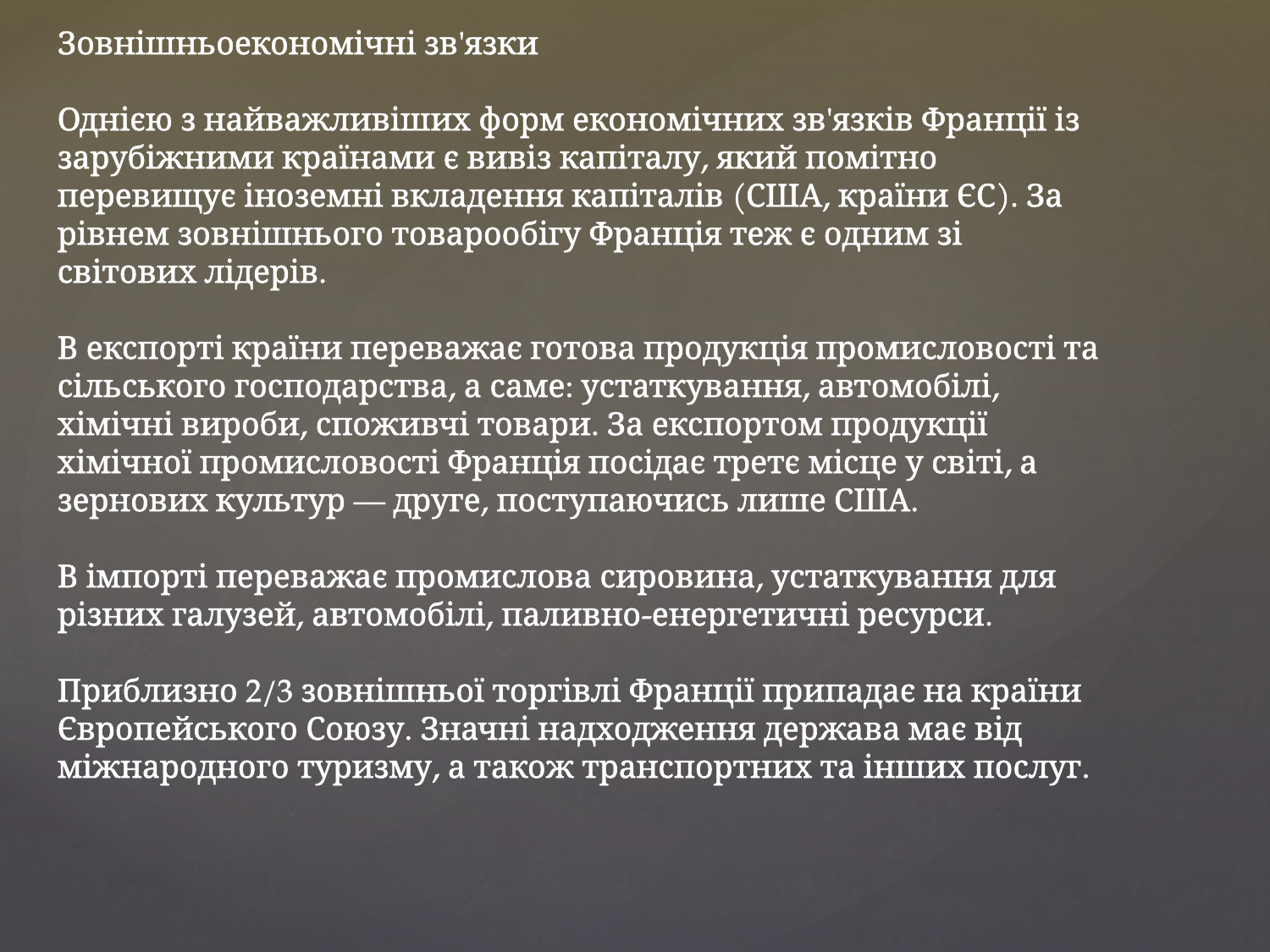

Зовнішньоекономічні зв'язки

Однією з найважливіших форм економічних зв'язків Франції із зарубіжними країнами є вивіз капіталу, який помітно перевищує іноземні вкладення капіталів (США, країни ЄС). За рівнем зовнішнього товарообігу Франція теж є одним зі світових лідерів.

В експорті країни переважає готова продукція промисловості та сільського господарства, а саме: устаткування, автомобілі, хімічні вироби, споживчі товари. За експортом продукції хімічної промисловості Франція посідає третє місце у світі, а зернових культур — друге, поступаючись лише США.

В імпорті переважає промислова сировина, устаткування для різних галузей, автомобілі, паливно-енергетичні ресурси.

Приблизно 2/3 зовнішньої торгівлі Франції припадає на країни Європейського Союзу. Значні надходження держава має від міжнародного туризму, а також транспортних та інших послуг.